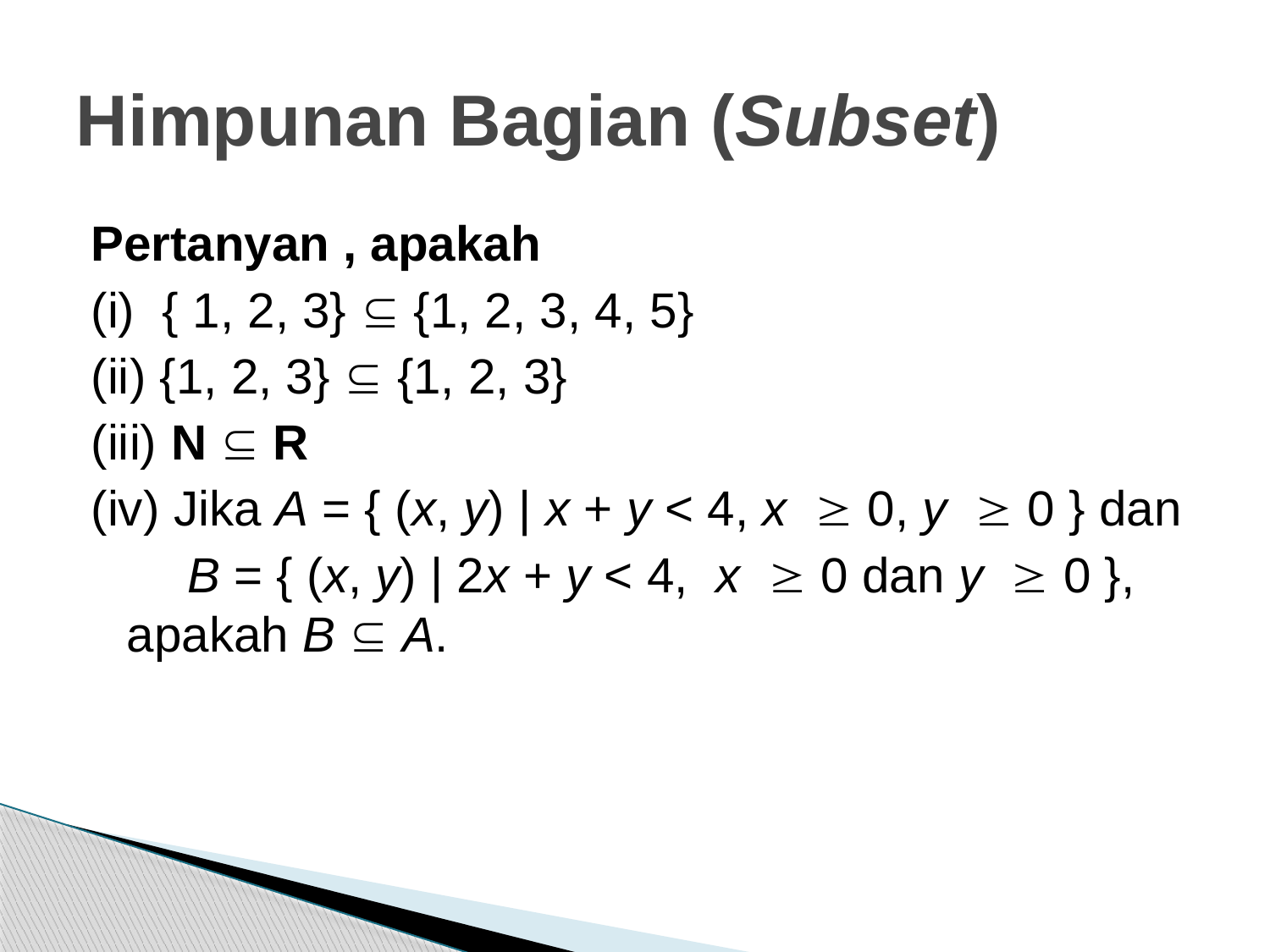

# Himpunan Bagian (Subset)
Pertanyan , apakah
(i)  { 1, 2, 3} ⊆ {1, 2, 3, 4, 5}
(ii) {1, 2, 3} ⊆ {1, 2, 3}
(iii) N ⊆ R
(iv) Jika A = { (x, y) | x + y < 4, x  ≥ 0, y  ≥ 0 } dan
       B = { (x, y) | 2x + y < 4,  x  ≥ 0 dan y  ≥ 0 },  apakah B ⊆ A.